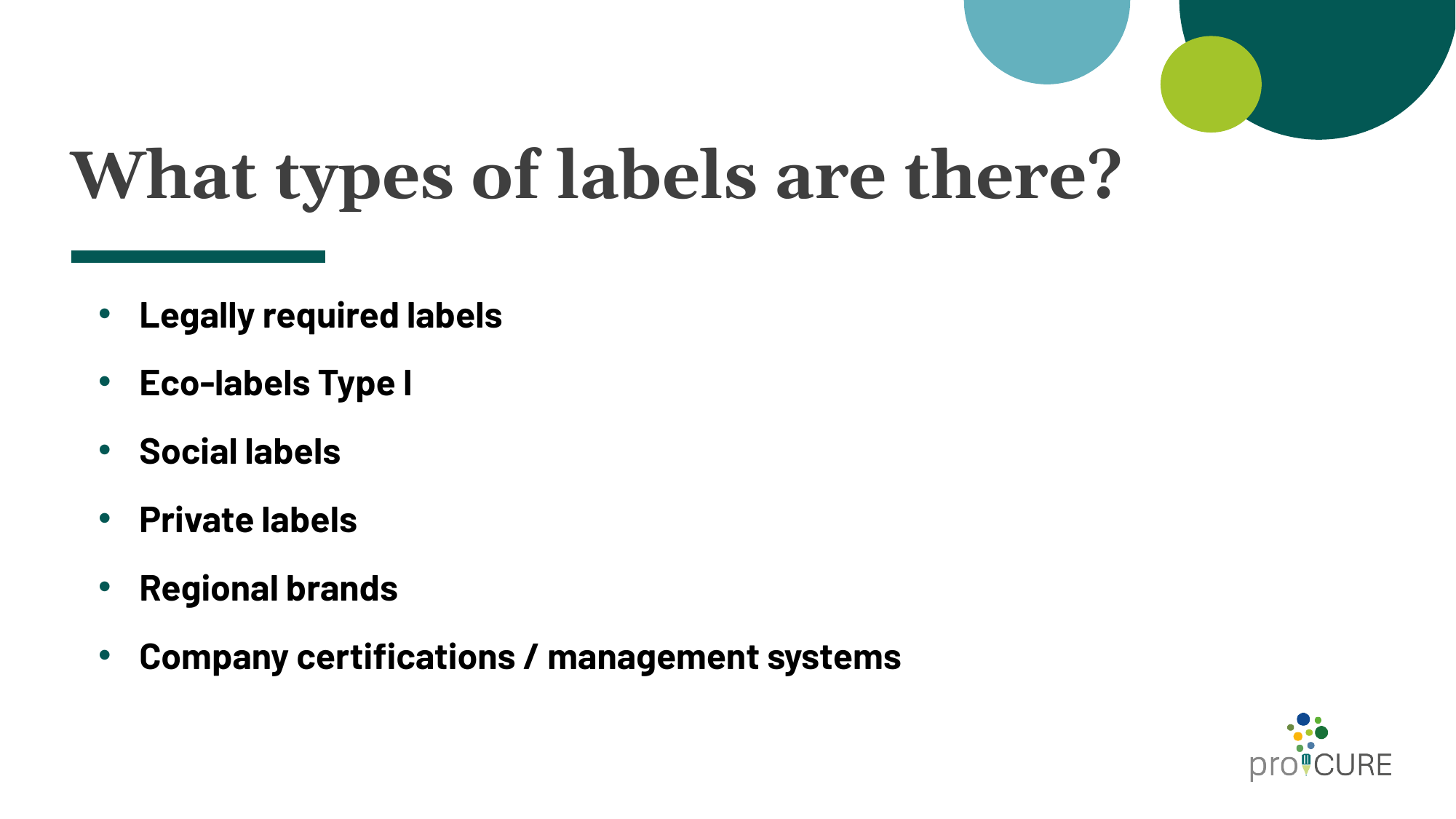

# What types of labels are there?
Legally required labels
Eco-labels Type I
Social labels
Private labels
Regional brands
Company certifications / management systems